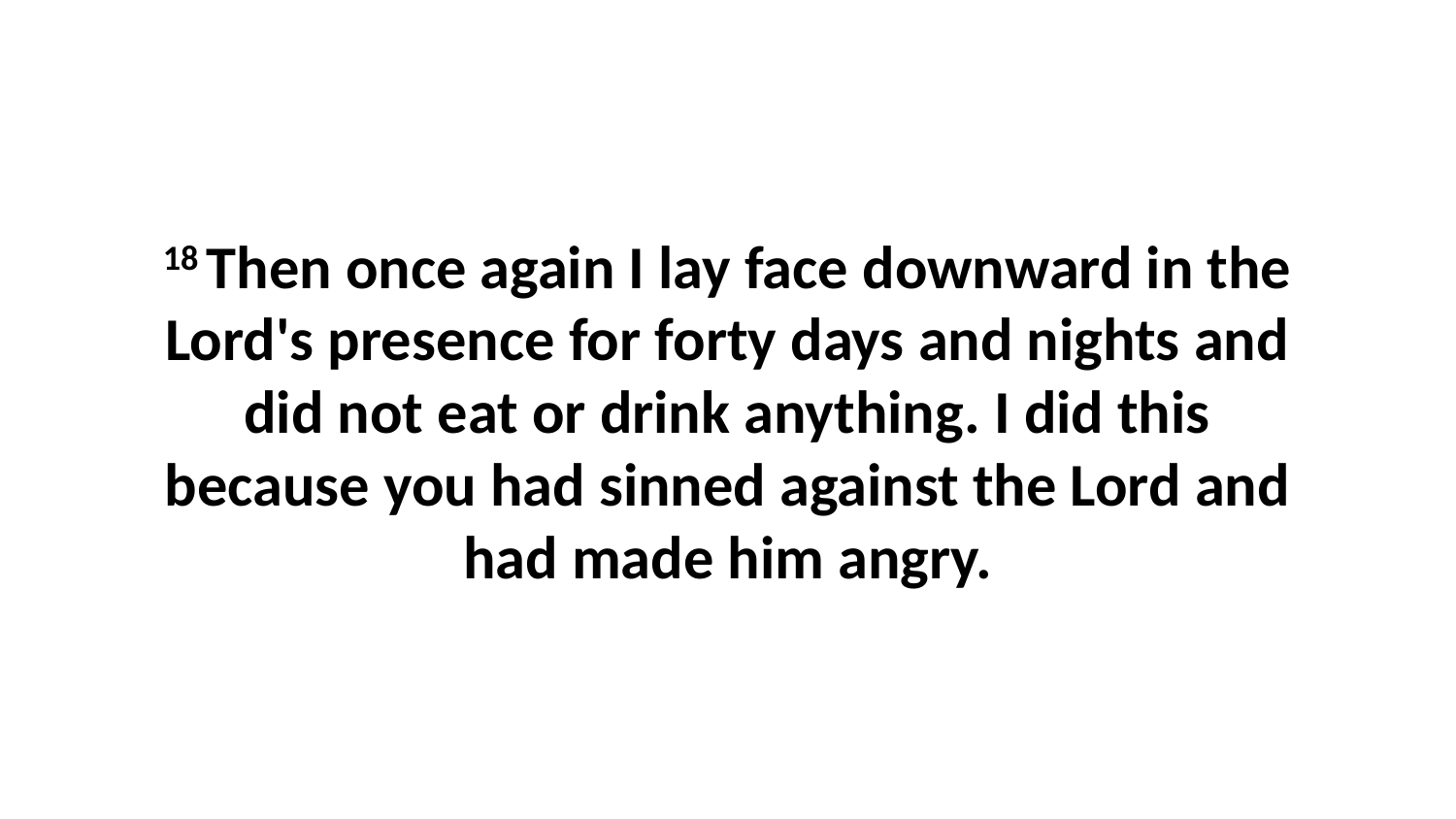

18 Then once again I lay face downward in the Lord's presence for forty days and nights and did not eat or drink anything. I did this because you had sinned against the Lord and had made him angry.